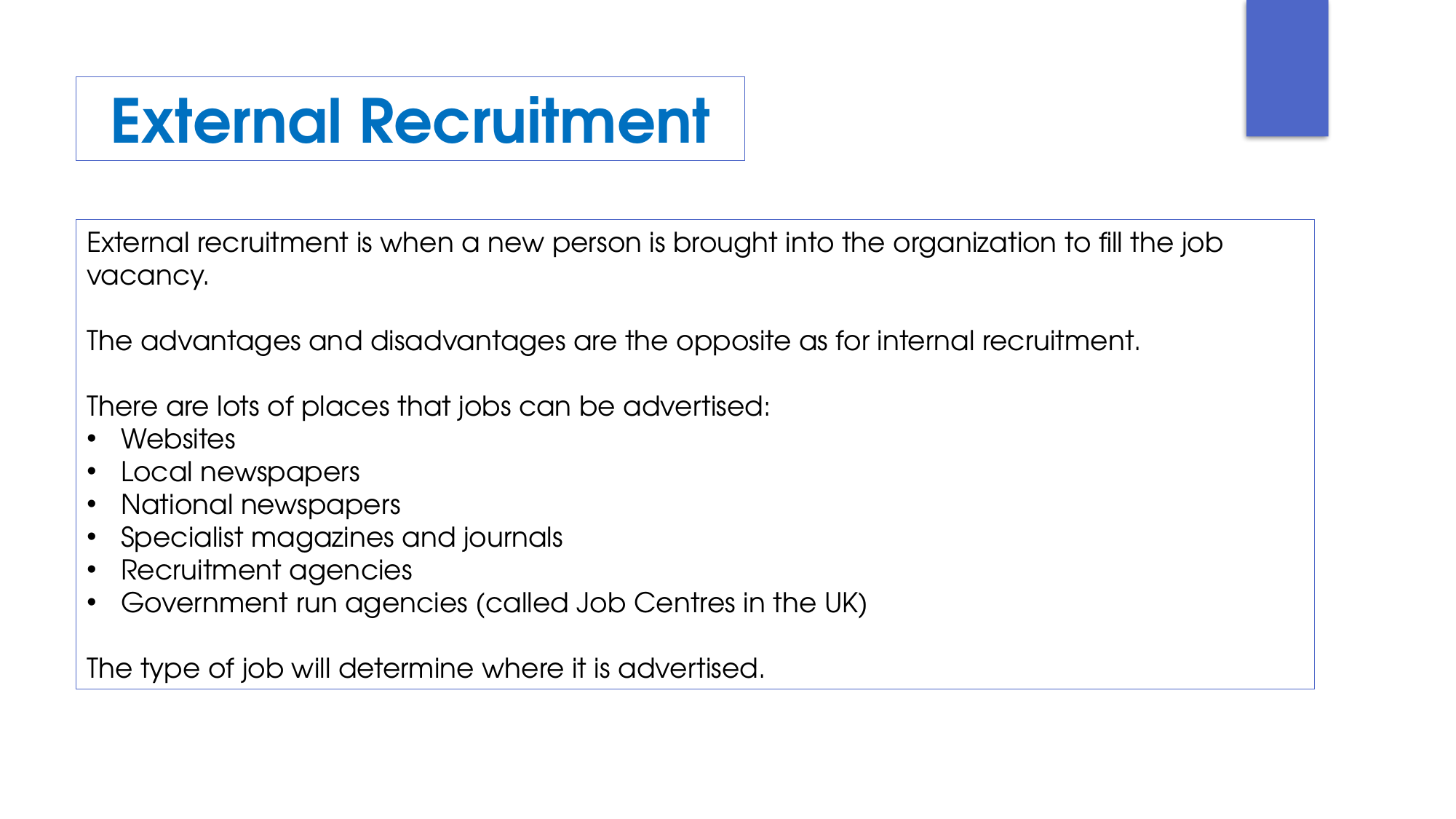

External Recruitment
External recruitment is when a new person is brought into the organization to fill the job vacancy.

The advantages and disadvantages are the opposite as for internal recruitment.

There are lots of places that jobs can be advertised:
Websites
Local newspapers
National newspapers
Specialist magazines and journals
Recruitment agencies
Government run agencies (called Job Centres in the UK)

The type of job will determine where it is advertised.